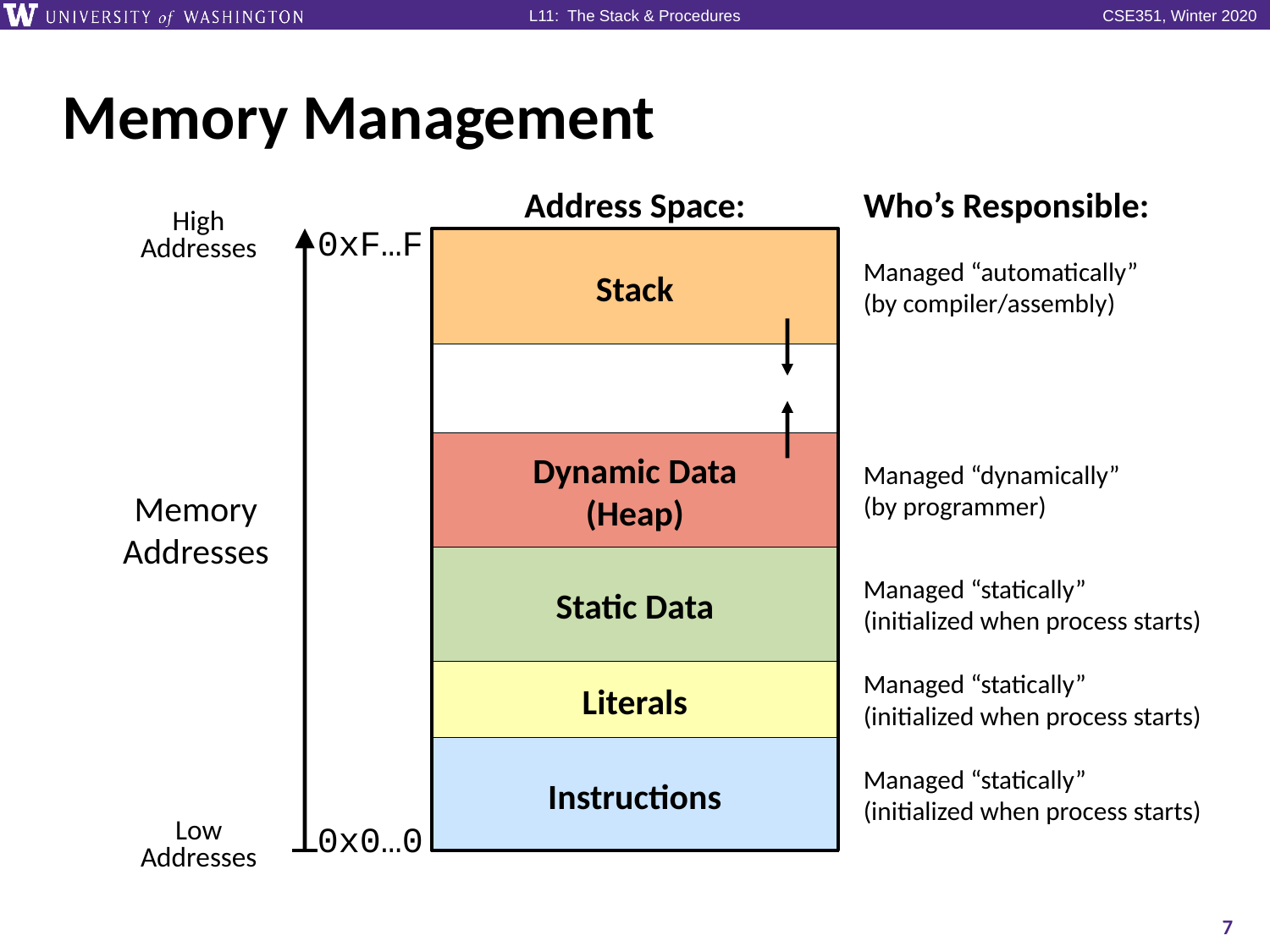

# Memory Management
Address Space:
Who’s Responsible:
Managed “automatically”
(by compiler/assembly)
Managed “dynamically”
(by programmer)
Managed “statically”
(initialized when process starts)
Managed “statically”
(initialized when process starts)
Managed “statically”
(initialized when process starts)
High
Addresses
0xF…F

Memory
Addresses
Low
Addresses
0x0…0

Stack

Dynamic Data
(Heap)
Static Data
Literals
Instructions
7